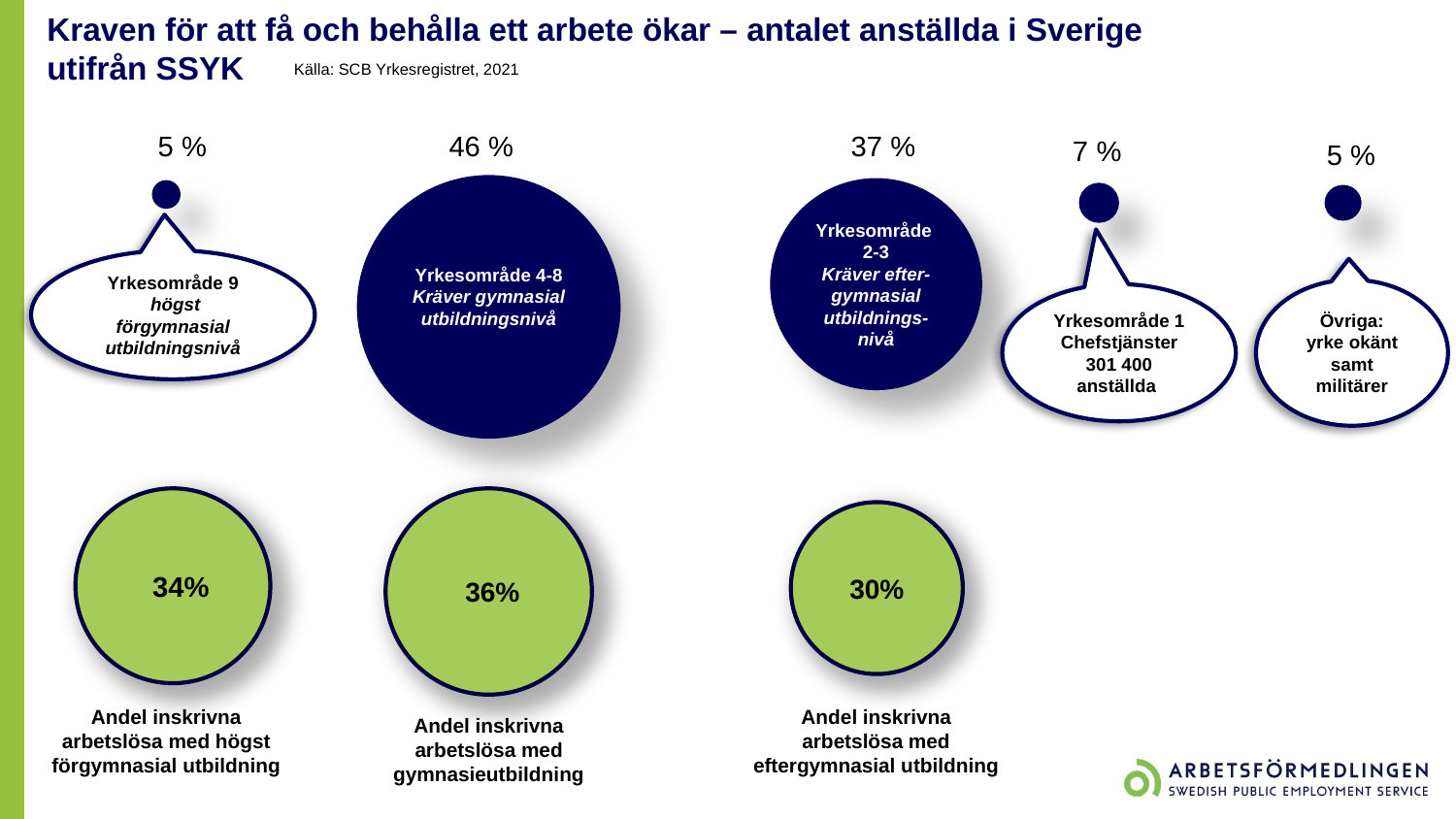

# Kraven för att få och behålla ett arbete ökar – antalet anställda i Sverige utifrån SSYK
Källa: SCB Yrkesregistret, 2021
5 %
46 %
37 %
7 %
5 %
Yrkesområde 4-8
Kräver gymnasial utbildningsnivå

Yrkesområde
2-3
Kräver efter-gymnasial utbildnings-nivå

Yrkesområde 9
 högst förgymnasial utbildningsnivå
Övriga:
yrke okänt samt militärer
Yrkesområde 1
Chefstjänster
301 400 anställda
  34%
 36%
30%
Andel inskrivna arbetslösa med högst förgymnasial utbildning

Andel inskrivna arbetslösa med eftergymnasial utbildning

Andel inskrivna arbetslösa med gymnasieutbildning